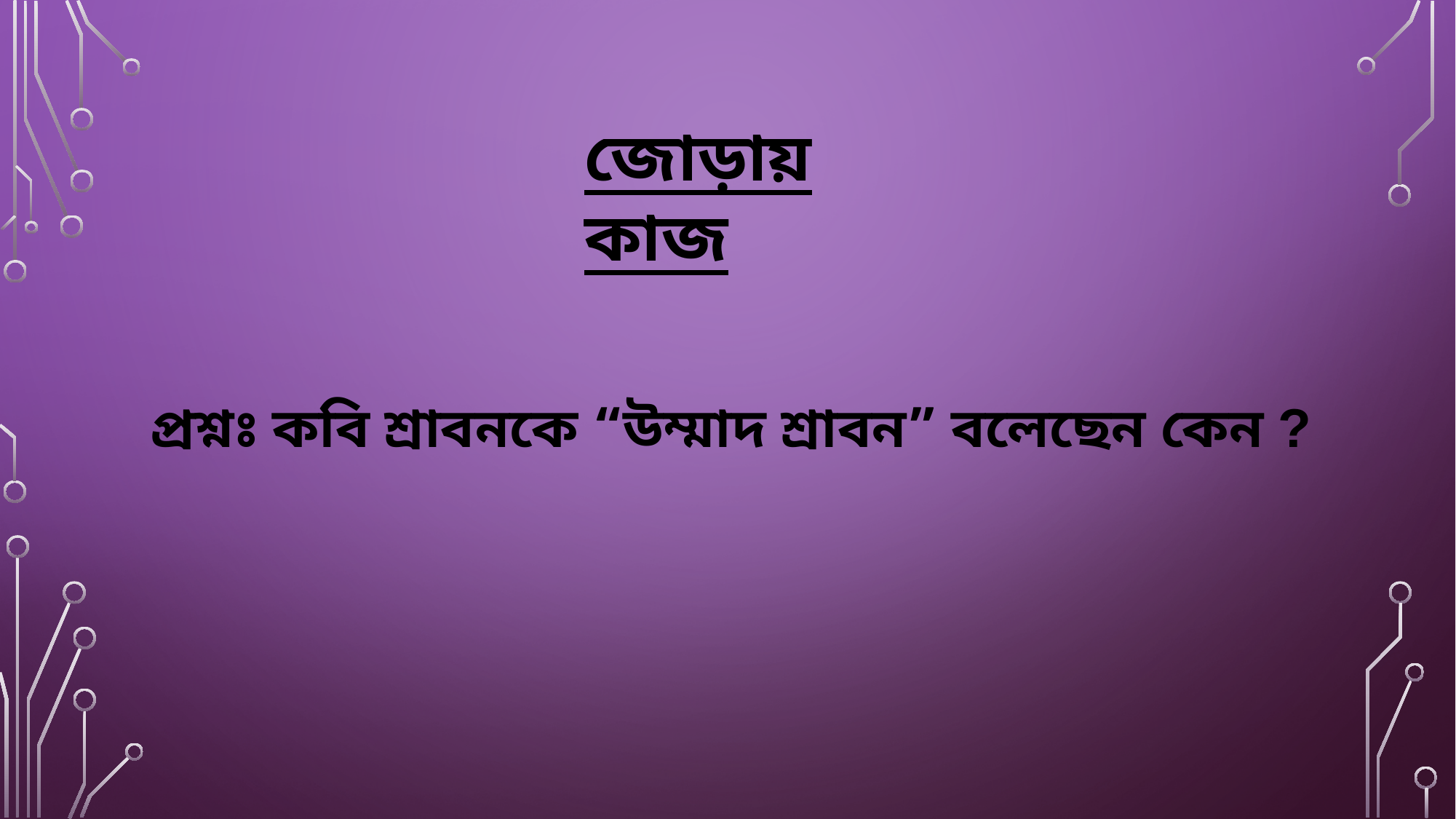

জোড়ায় কাজ
 প্রশ্নঃ কবি শ্রাবনকে “উম্মাদ শ্রাবন” বলেছেন কেন ?